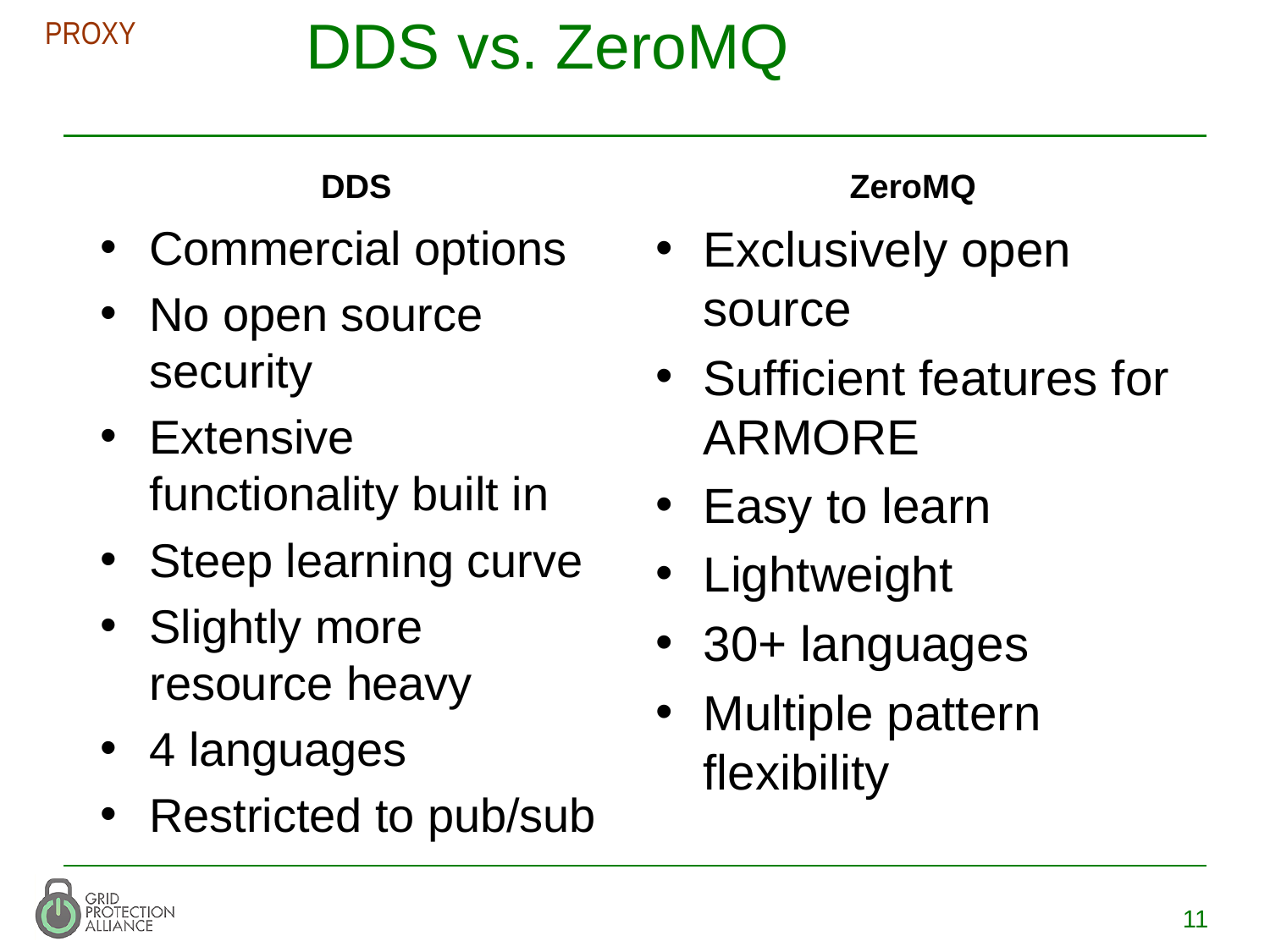

# DDS vs. ZeroMQ
PROXY
DDS
ZeroMQ
Commercial options
No open source security
Extensive functionality built in
Steep learning curve
Slightly more resource heavy
4 languages
Restricted to pub/sub
Exclusively open source
Sufficient features for ARMORE
Easy to learn
Lightweight
30+ languages
Multiple pattern flexibility